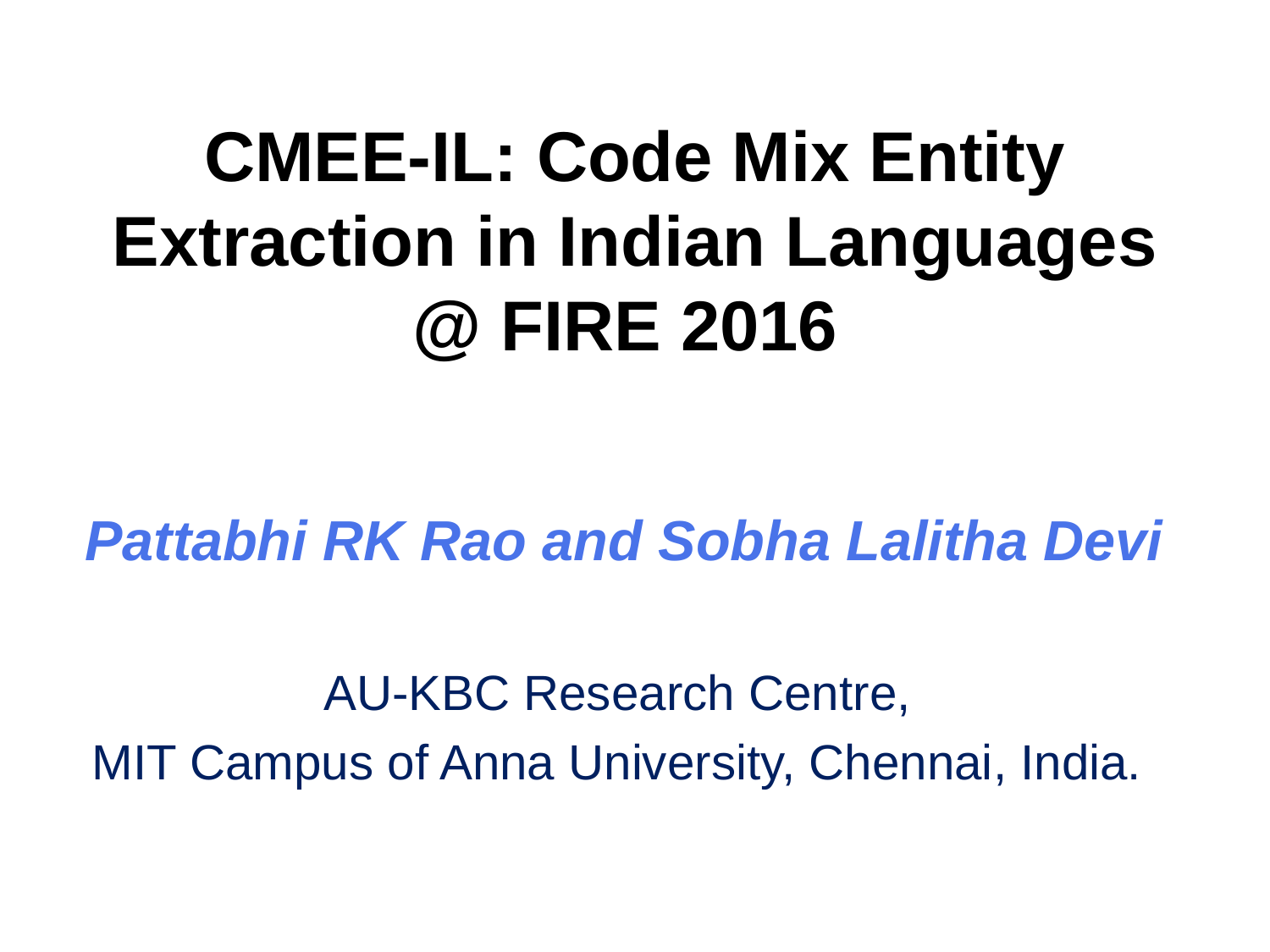

# CMEE-IL: Code Mix Entity Extraction in Indian Languages @ FIRE 2016
Pattabhi RK Rao and Sobha Lalitha Devi

AU-KBC Research Centre,
MIT Campus of Anna University, Chennai, India.